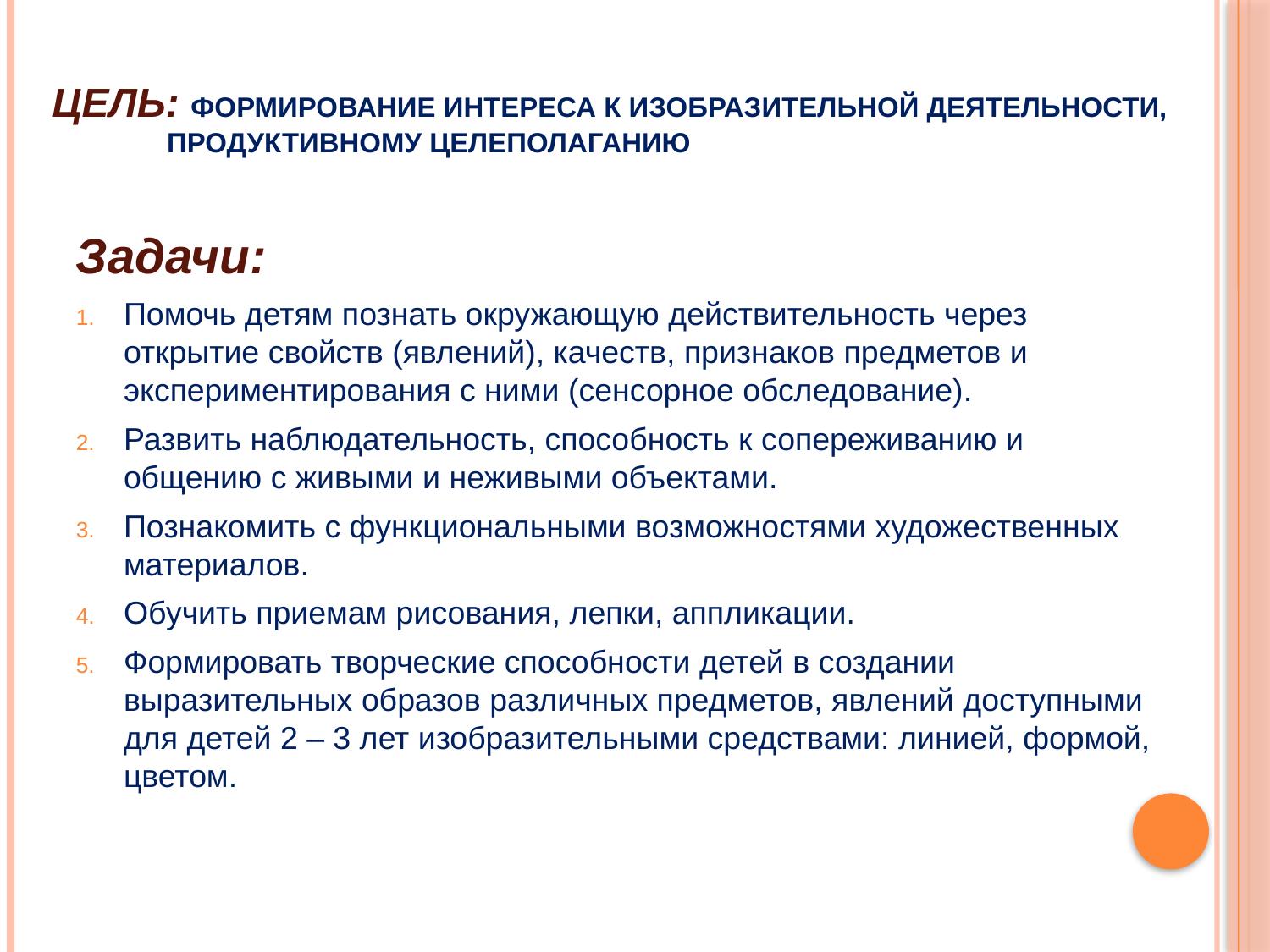

# Цель: формирование интереса к изобразительной деятельности,  	   продуктивному целеполаганию
Задачи:
Помочь детям познать окружающую действительность через открытие свойств (явлений), качеств, признаков предметов и экспериментирования с ними (сенсорное обследование).
Развить наблюдательность, способность к сопереживанию и общению с живыми и неживыми объектами.
Познакомить с функциональными возможностями художественных материалов.
Обучить приемам рисования, лепки, аппликации.
Формировать творческие способности детей в создании выразительных образов различных предметов, явлений доступными для детей 2 – 3 лет изобразительными средствами: линией, формой, цветом.